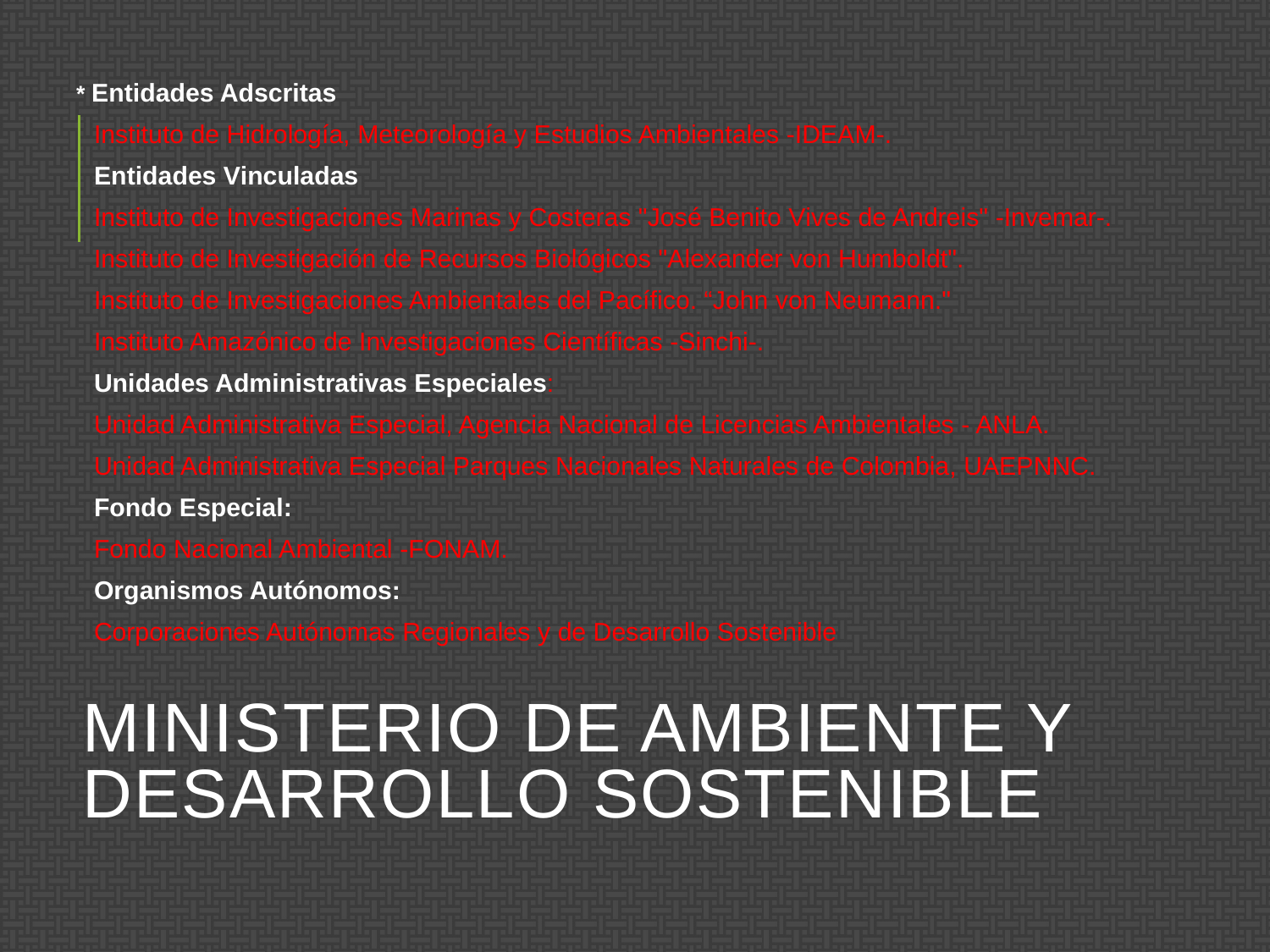

* Entidades Adscritas
Instituto de Hidrología, Meteorología y Estudios Ambientales -IDEAM-.
Entidades Vinculadas
Instituto de Investigaciones Marinas y Costeras "José Benito Vives de Andreis" -Invemar-.
Instituto de Investigación de Recursos Biológicos "Alexander von Humboldt".
Instituto de Investigaciones Ambientales del Pacífico. “John von Neumann."
Instituto Amazónico de Investigaciones Científicas -Sinchi-.
Unidades Administrativas Especiales:
Unidad Administrativa Especial, Agencia Nacional de Licencias Ambientales - ANLA.
Unidad Administrativa Especial Parques Nacionales Naturales de Colombia, UAEPNNC.
Fondo Especial:
Fondo Nacional Ambiental -FONAM.
Organismos Autónomos:
Corporaciones Autónomas Regionales y de Desarrollo Sostenible

# Ministerio de Ambiente y Desarrollo Sostenible